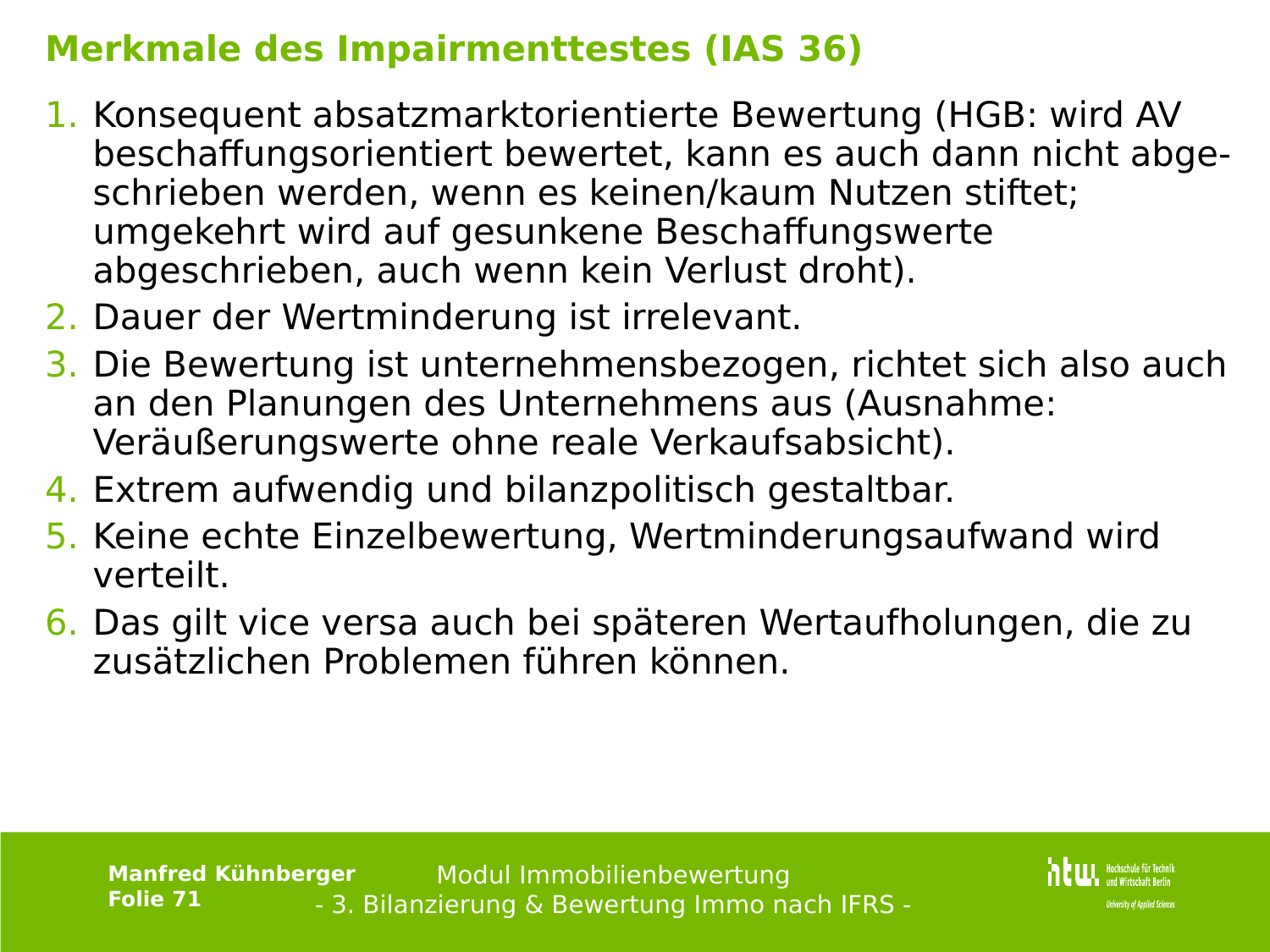

# Merkmale des Impairmenttestes (IAS 36)
Konsequent absatzmarktorientierte Bewertung (HGB: wird AV beschaffungsorientiert bewertet, kann es auch dann nicht abge-schrieben werden, wenn es keinen/kaum Nutzen stiftet; umgekehrt wird auf gesunkene Beschaffungswerte abgeschrieben, auch wenn kein Verlust droht).
Dauer der Wertminderung ist irrelevant.
Die Bewertung ist unternehmensbezogen, richtet sich also auch an den Planungen des Unternehmens aus (Ausnahme: Veräußerungswerte ohne reale Verkaufsabsicht).
Extrem aufwendig und bilanzpolitisch gestaltbar.
Keine echte Einzelbewertung, Wertminderungsaufwand wird verteilt.
Das gilt vice versa auch bei späteren Wertaufholungen, die zu zusätzlichen Problemen führen können.

Modul Immobilienbewertung
- 3. Bilanzierung & Bewertung Immo nach IFRS -
Manfred Kühnberger
Folie 71